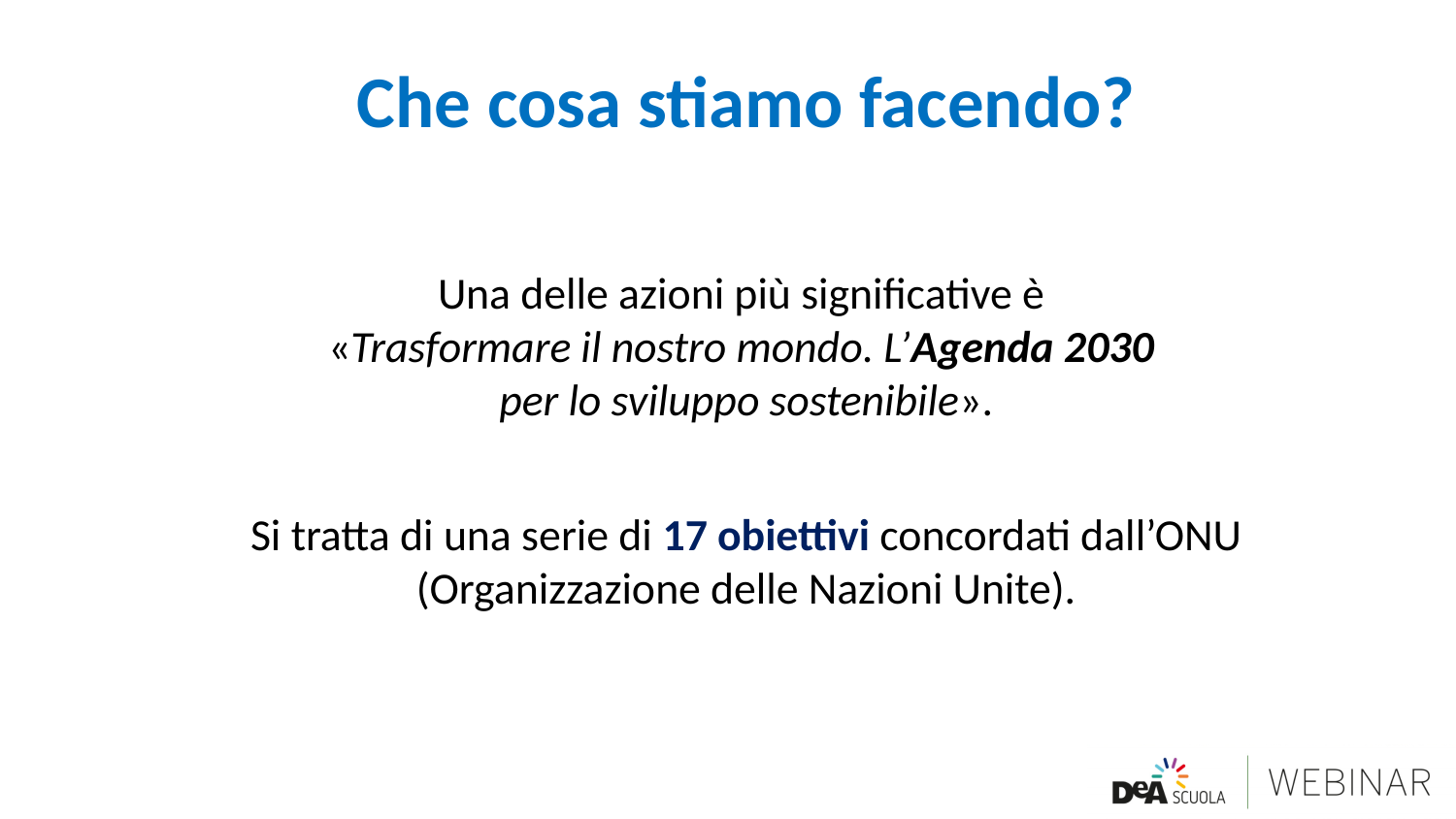

# Che cosa stiamo facendo?
Una delle azioni più significative è
«Trasformare il nostro mondo. L’Agenda 2030
per lo sviluppo sostenibile».

Si tratta di una serie di 17 obiettivi concordati dall’ONU (Organizzazione delle Nazioni Unite).